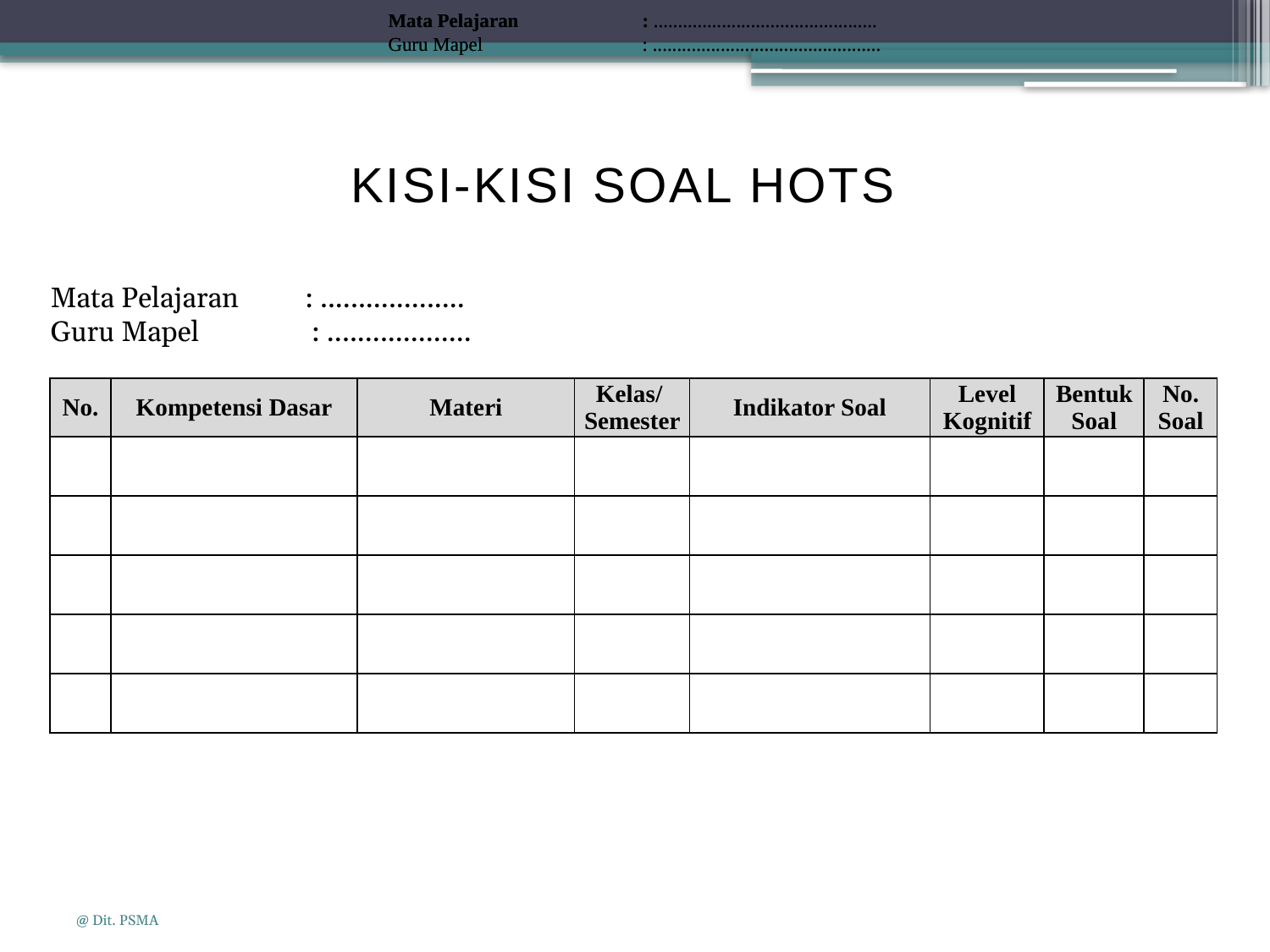

Mata Pelajaran	: ..............................................
Guru Mapel		: ...............................................
Mata Pelajaran	: ..............................................
Guru Mapel		: ...............................................
KISI-KISI SOAL HOTS
Mata Pelajaran	: ...................
Guru Mapel	 : ...................
| No. | Kompetensi Dasar | Materi | Kelas/ Semester | Indikator Soal | Level Kognitif | Bentuk Soal | No. Soal |
| --- | --- | --- | --- | --- | --- | --- | --- |
|  |  |  |  |  |  |  |  |
|  |  |  |  |  |  |  |  |
|  |  |  |  |  |  |  |  |
|  |  |  |  |  |  |  |  |
|  |  |  |  |  |  |  |  |
@ Dit. PSMA